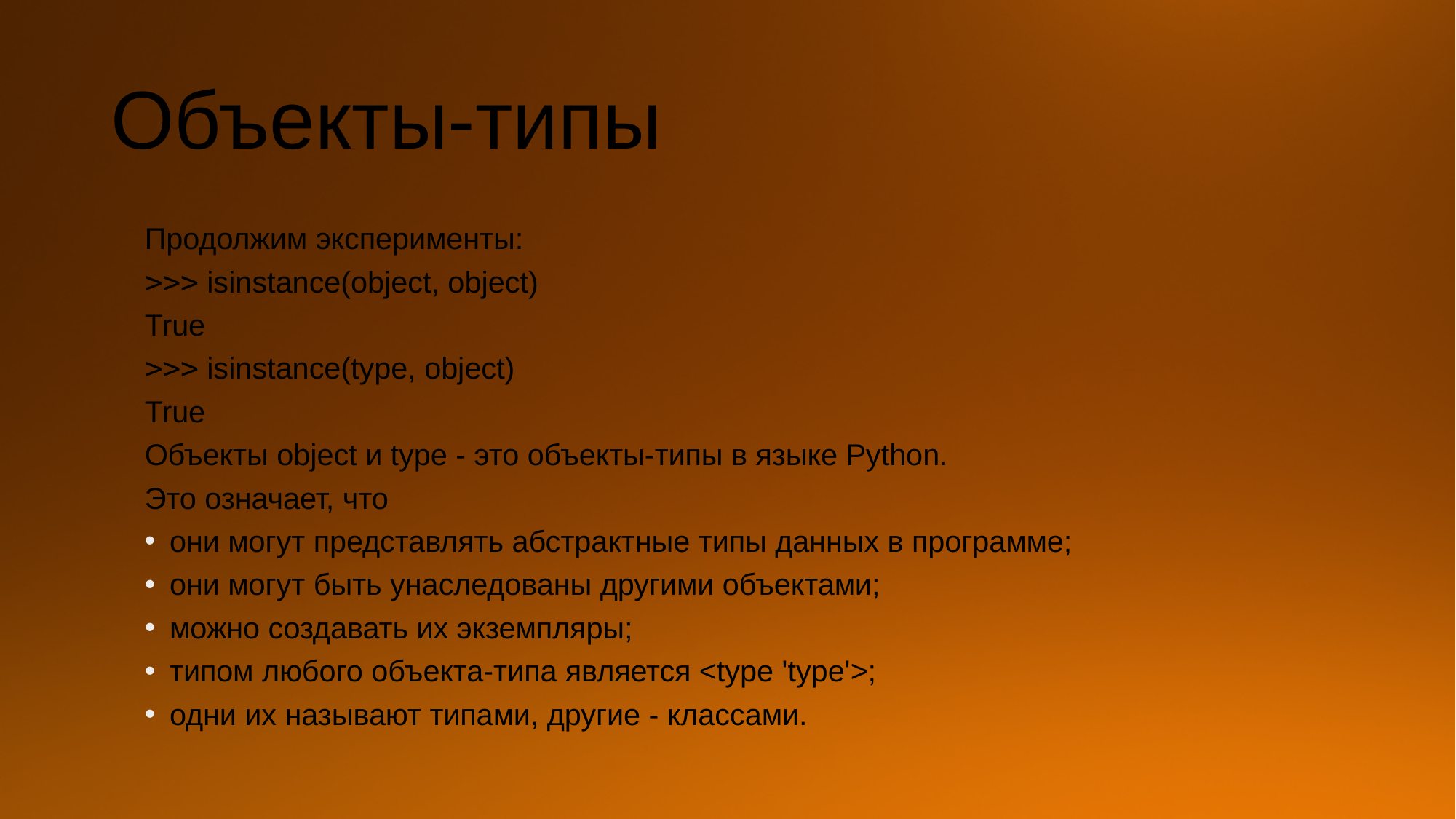

# Объекты-типы
Продолжим эксперименты:
>>> isinstance(object, object)
True
>>> isinstance(type, object)
True
Объекты object и type - это объекты-типы в языке Python.
Это означает, что
они могут представлять абстрактные типы данных в программе;
они могут быть унаследованы другими объектами;
можно создавать их экземпляры;
типом любого объекта-типа является <type 'type'>;
одни их называют типами, другие - классами.